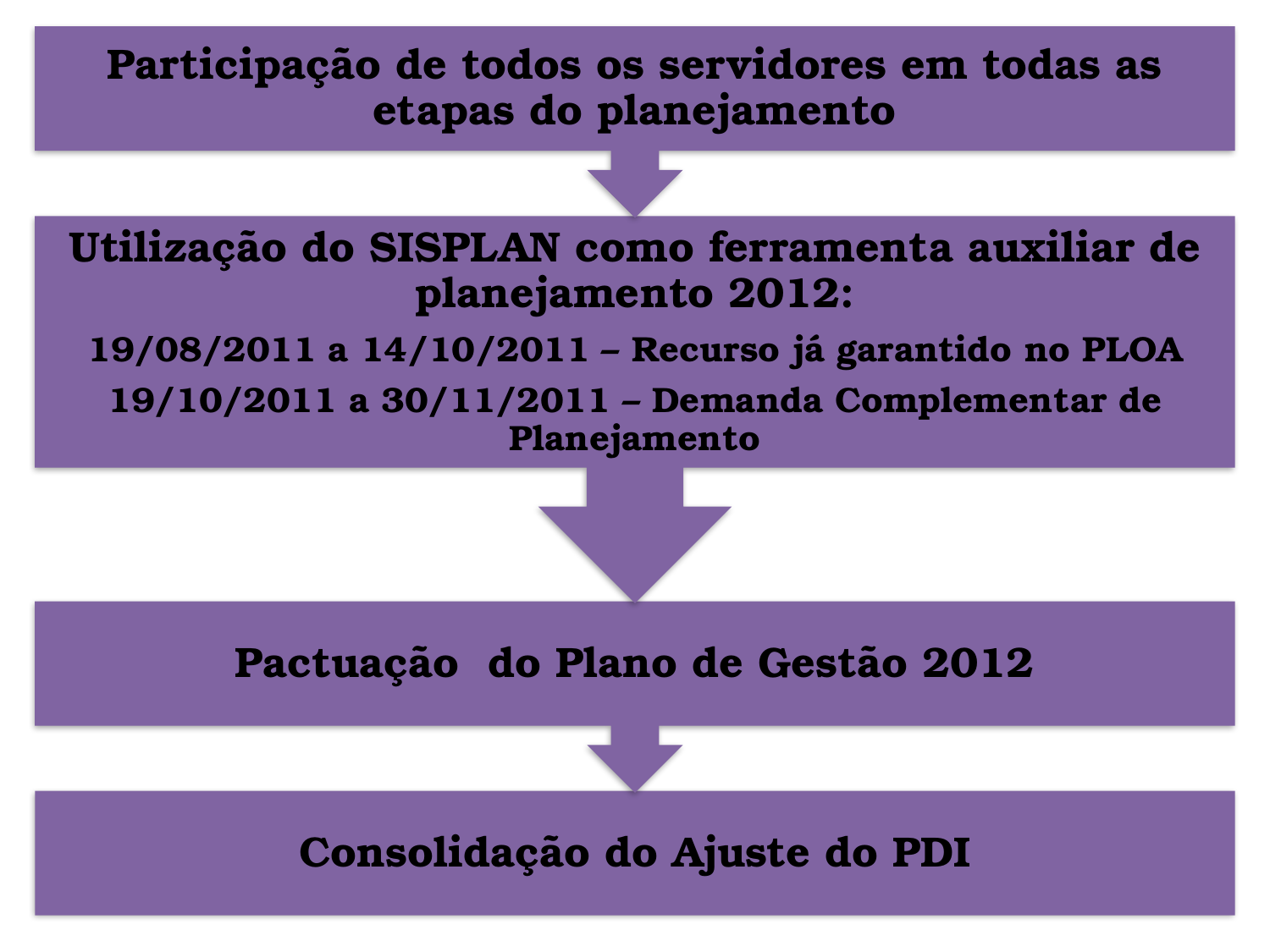

Consolidação do Ajuste do PDI
Pactuação  do Plano de Gestão 2012
Utilização do SISPLAN como ferramenta auxiliar de planejamento 2012:
19/08/2011 a 14/10/2011 – Recurso já garantido no PLOA
19/10/2011 a 30/11/2011 – Demanda Complementar de Planejamento
Participação de todos os servidores em todas as etapas do planejamento